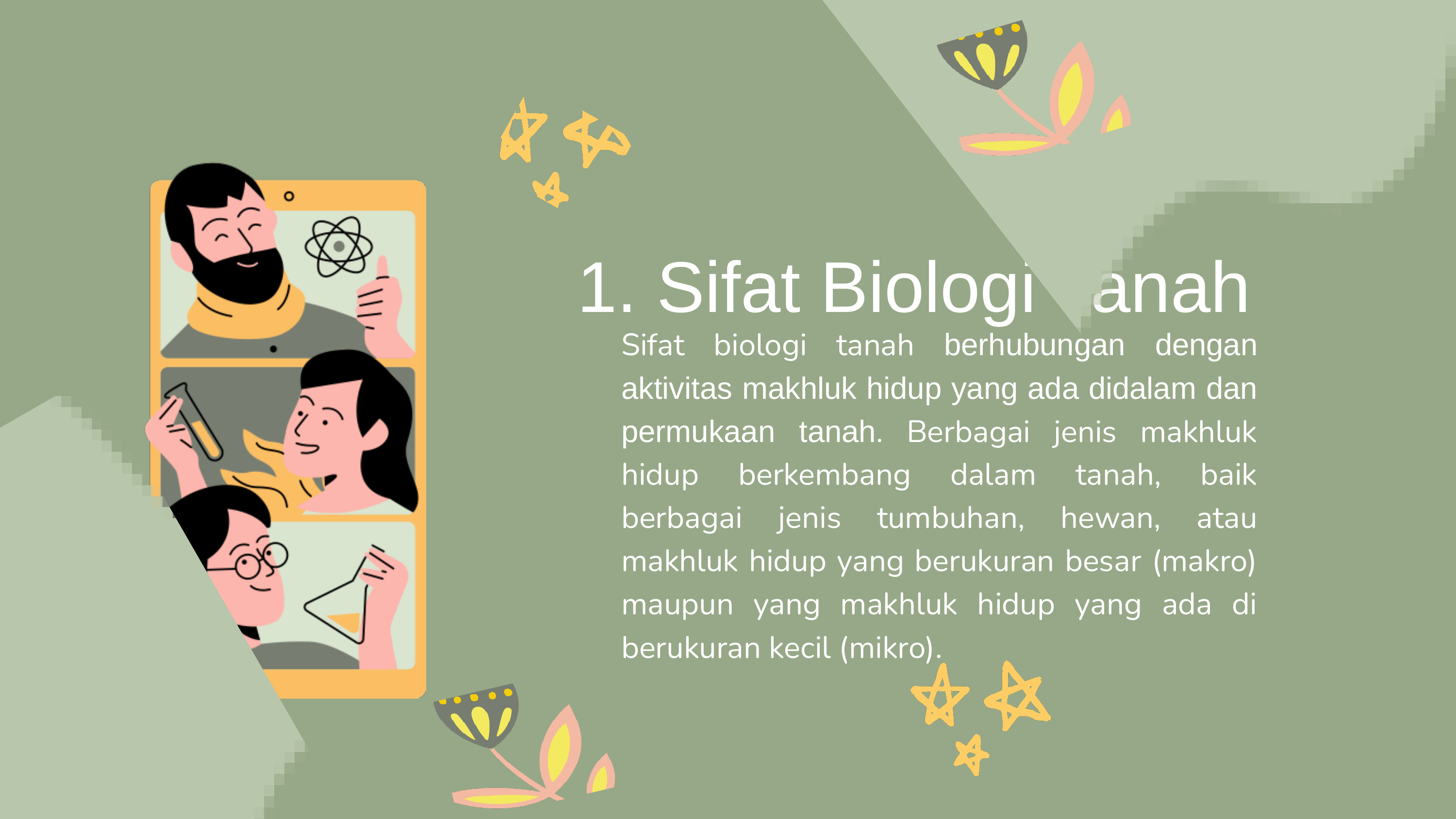

1. Sifat Biologi Tanah
Sifat biologi tanah berhubungan dengan aktivitas makhluk hidup yang ada didalam dan permukaan tanah. Berbagai jenis makhluk hidup berkembang dalam tanah, baik berbagai jenis tumbuhan, hewan, atau makhluk hidup yang berukuran besar (makro) maupun yang makhluk hidup yang ada di berukuran kecil (mikro).